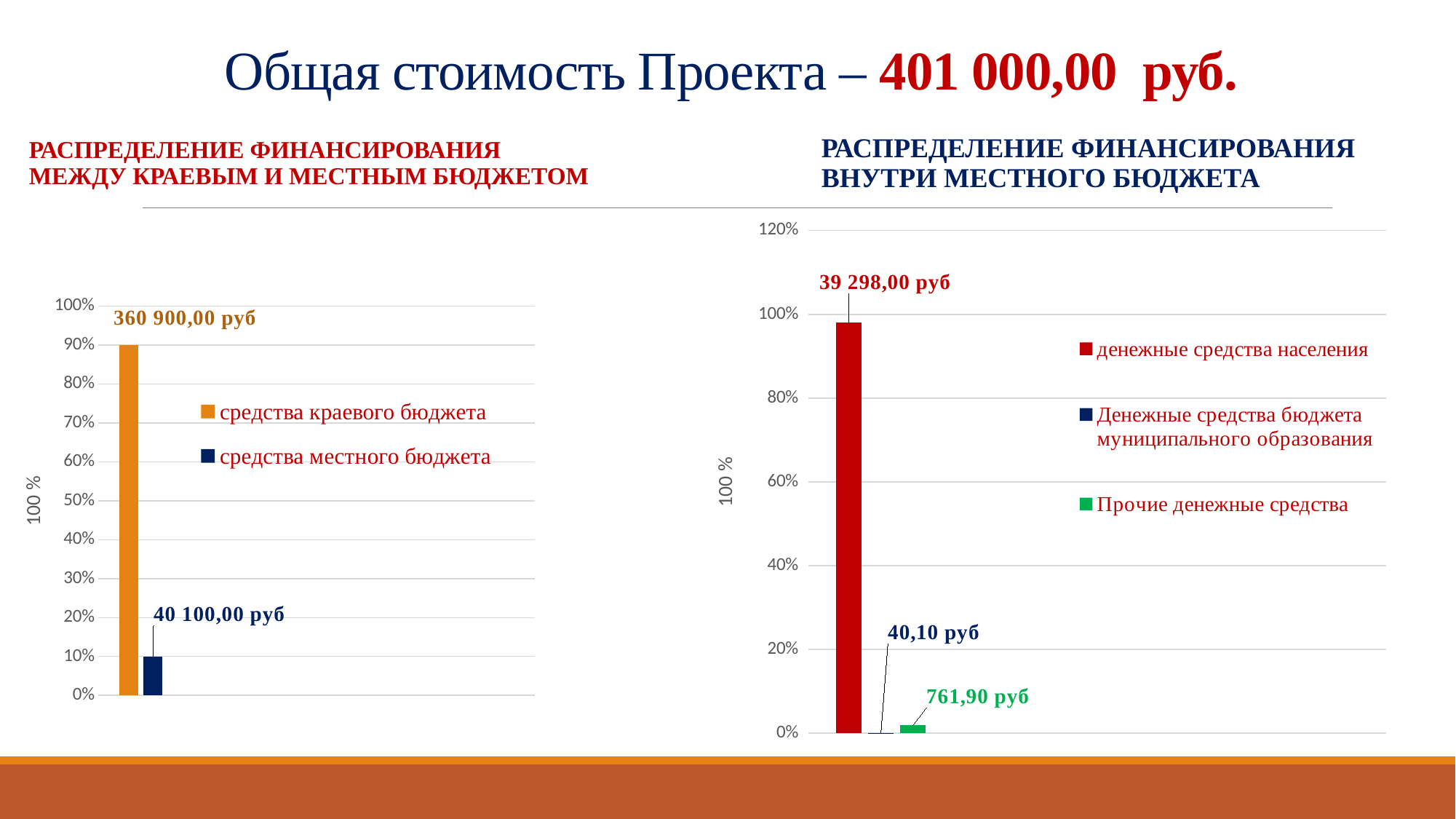

# Общая стоимость Проекта – 401 000,00  руб.
Распределение финансирования между краевым и местным бюджетом
Распределение финансирования внутри местного бюджета

### Chart

| Category | денежные средства населения | Денежные средства бюджета муниципального образования  | Прочие денежные средства  |
|---|---|---|---|
| Категория 1 | 0.98 | 0.001 | 0.019 |

### Chart

| Category | средства краевого бюджета  | средства местного бюджета  | Столбец1 |
|---|---|---|---|
| Категория 1 | 0.9 | 0.1 | None |